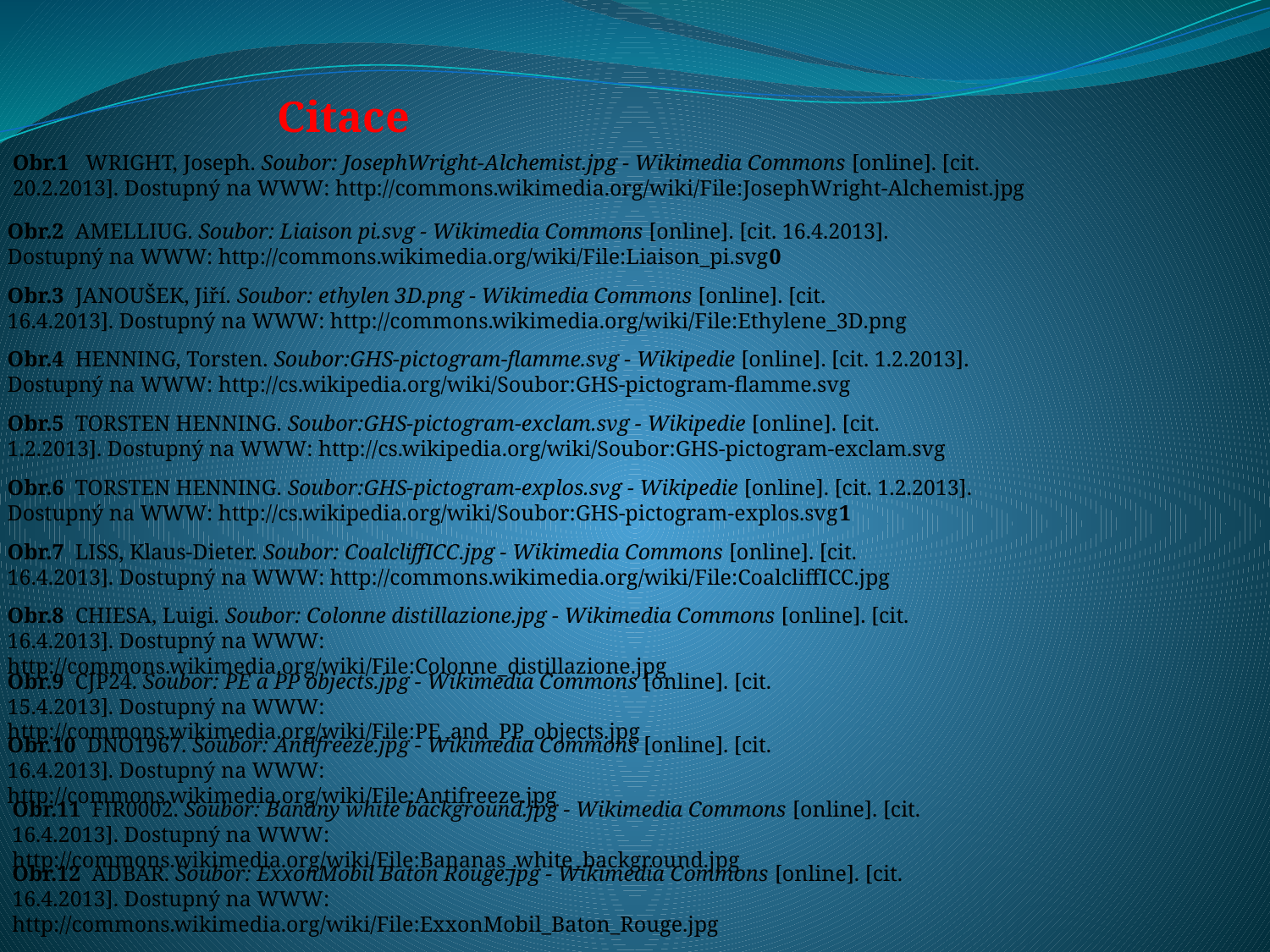

Citace
Obr.1   WRIGHT, Joseph. Soubor: JosephWright-Alchemist.jpg - Wikimedia Commons [online]. [cit. 20.2.2013]. Dostupný na WWW: http://commons.wikimedia.org/wiki/File:JosephWright-Alchemist.jpg
Obr.2  AMELLIUG. Soubor: Liaison pi.svg - Wikimedia Commons [online]. [cit. 16.4.2013]. Dostupný na WWW: http://commons.wikimedia.org/wiki/File:Liaison_pi.svg0
Obr.3  JANOUŠEK, Jiří. Soubor: ethylen 3D.png - Wikimedia Commons [online]. [cit. 16.4.2013]. Dostupný na WWW: http://commons.wikimedia.org/wiki/File:Ethylene_3D.png
Obr.4  HENNING, Torsten. Soubor:GHS-pictogram-flamme.svg - Wikipedie [online]. [cit. 1.2.2013]. Dostupný na WWW: http://cs.wikipedia.org/wiki/Soubor:GHS-pictogram-flamme.svg
Obr.5  TORSTEN HENNING. Soubor:GHS-pictogram-exclam.svg - Wikipedie [online]. [cit. 1.2.2013]. Dostupný na WWW: http://cs.wikipedia.org/wiki/Soubor:GHS-pictogram-exclam.svg
Obr.6  TORSTEN HENNING. Soubor:GHS-pictogram-explos.svg - Wikipedie [online]. [cit. 1.2.2013]. Dostupný na WWW: http://cs.wikipedia.org/wiki/Soubor:GHS-pictogram-explos.svg1
Obr.7  LISS, Klaus-Dieter. Soubor: CoalcliffICC.jpg - Wikimedia Commons [online]. [cit. 16.4.2013]. Dostupný na WWW: http://commons.wikimedia.org/wiki/File:CoalcliffICC.jpg
Obr.8  CHIESA, Luigi. Soubor: Colonne distillazione.jpg - Wikimedia Commons [online]. [cit. 16.4.2013]. Dostupný na WWW: http://commons.wikimedia.org/wiki/File:Colonne_distillazione.jpg
Obr.9  CJP24. Soubor: PE a PP objects.jpg - Wikimedia Commons [online]. [cit. 15.4.2013]. Dostupný na WWW: http://commons.wikimedia.org/wiki/File:PE_and_PP_objects.jpg
Obr.10  DNO1967. Soubor: Antifreeze.jpg - Wikimedia Commons [online]. [cit. 16.4.2013]. Dostupný na WWW: http://commons.wikimedia.org/wiki/File:Antifreeze.jpg
Obr.11  FIR0002. Soubor: Banány white background.jpg - Wikimedia Commons [online]. [cit. 16.4.2013]. Dostupný na WWW: http://commons.wikimedia.org/wiki/File:Bananas_white_background.jpg
Obr.12  ADBAR. Soubor: ExxonMobil Baton Rouge.jpg - Wikimedia Commons [online]. [cit. 16.4.2013]. Dostupný na WWW: http://commons.wikimedia.org/wiki/File:ExxonMobil_Baton_Rouge.jpg